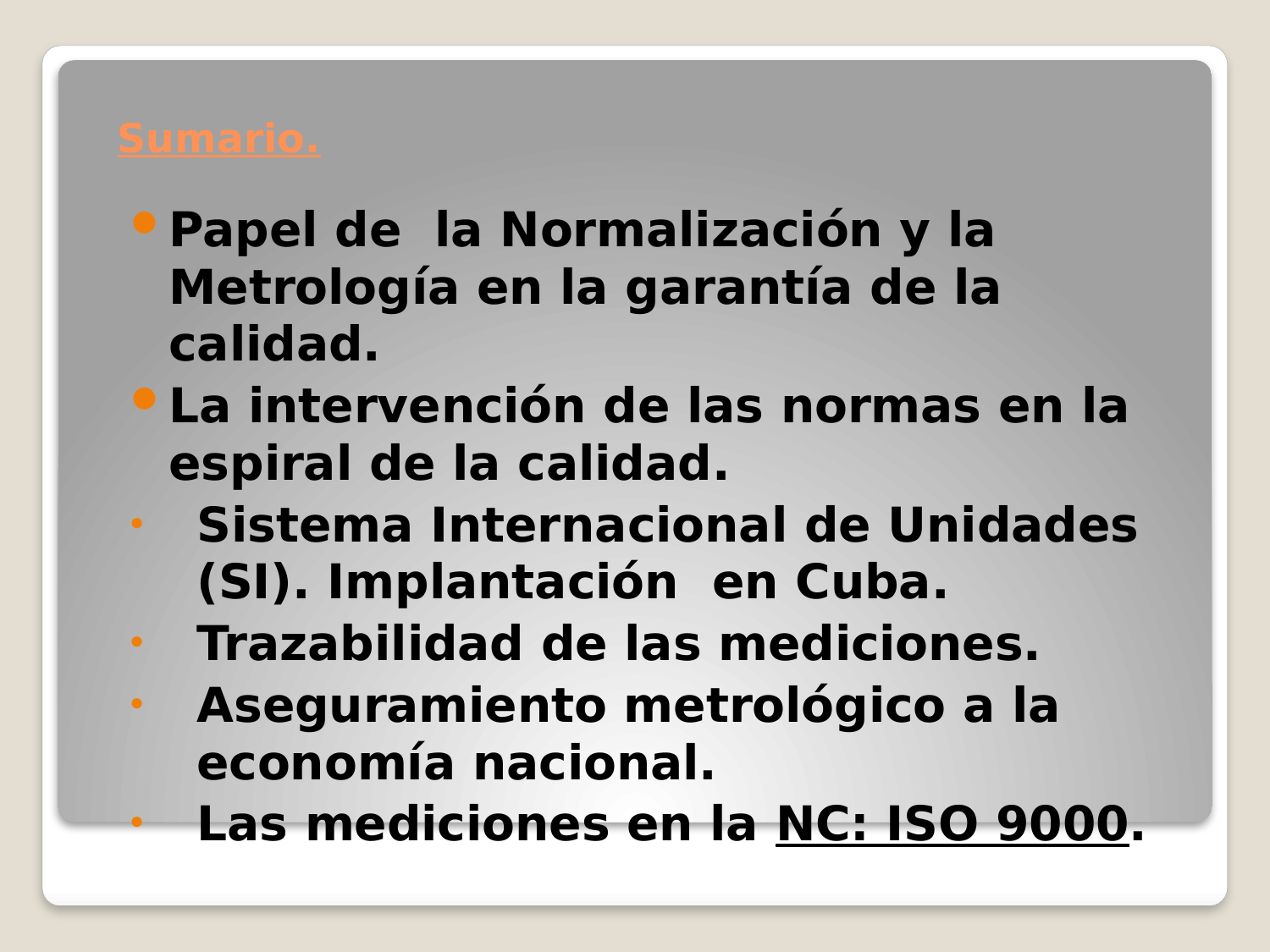

# Sumario.
Papel de  la Normalización y la Metrología en la garantía de la calidad.
La intervención de las normas en la espiral de la calidad.
Sistema Internacional de Unidades (SI). Implantación  en Cuba.
Trazabilidad de las mediciones.
Aseguramiento metrológico a la economía nacional.
Las mediciones en la NC: ISO 9000.